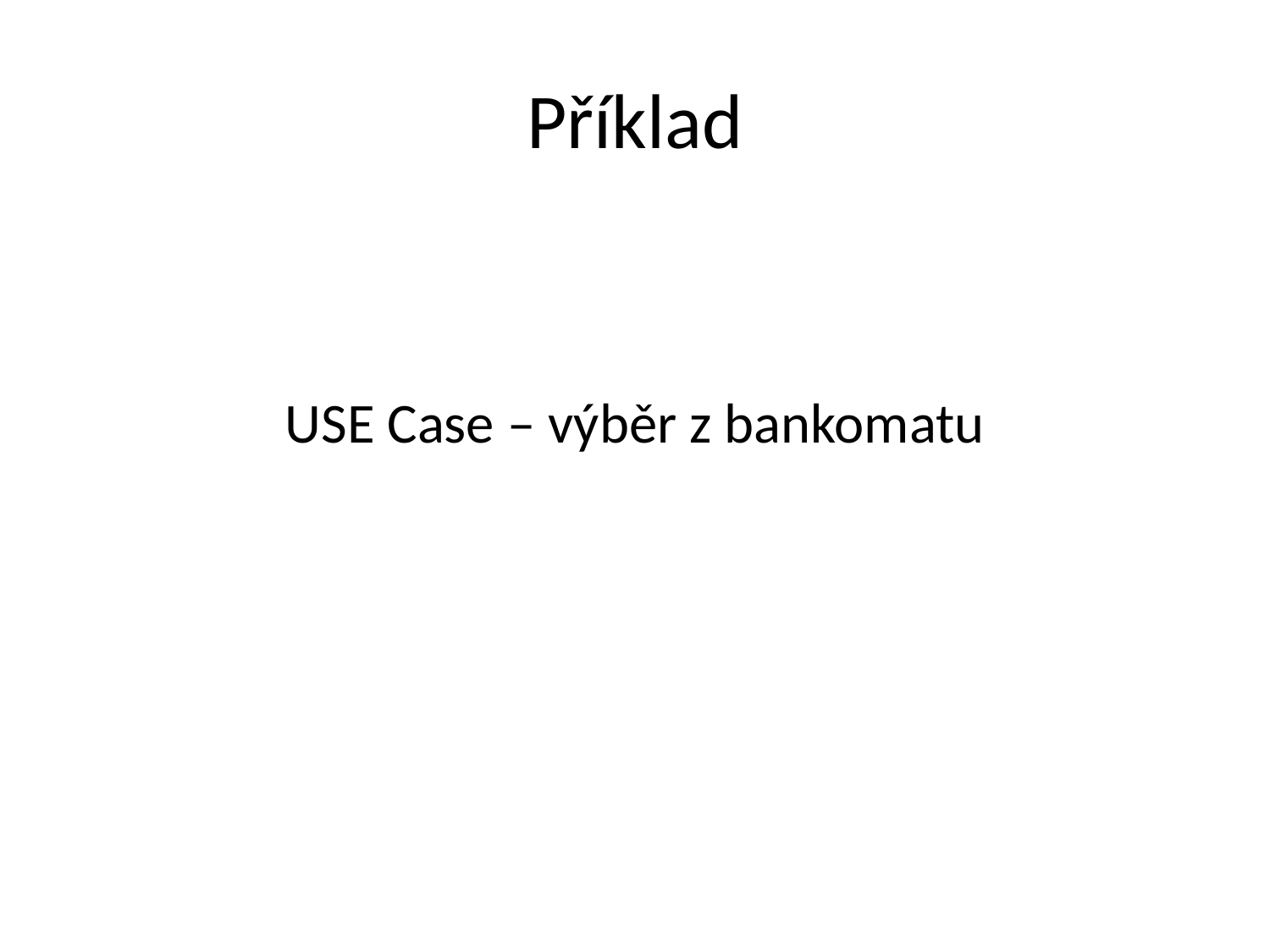

# Příklad

USE Case – výběr z bankomatu